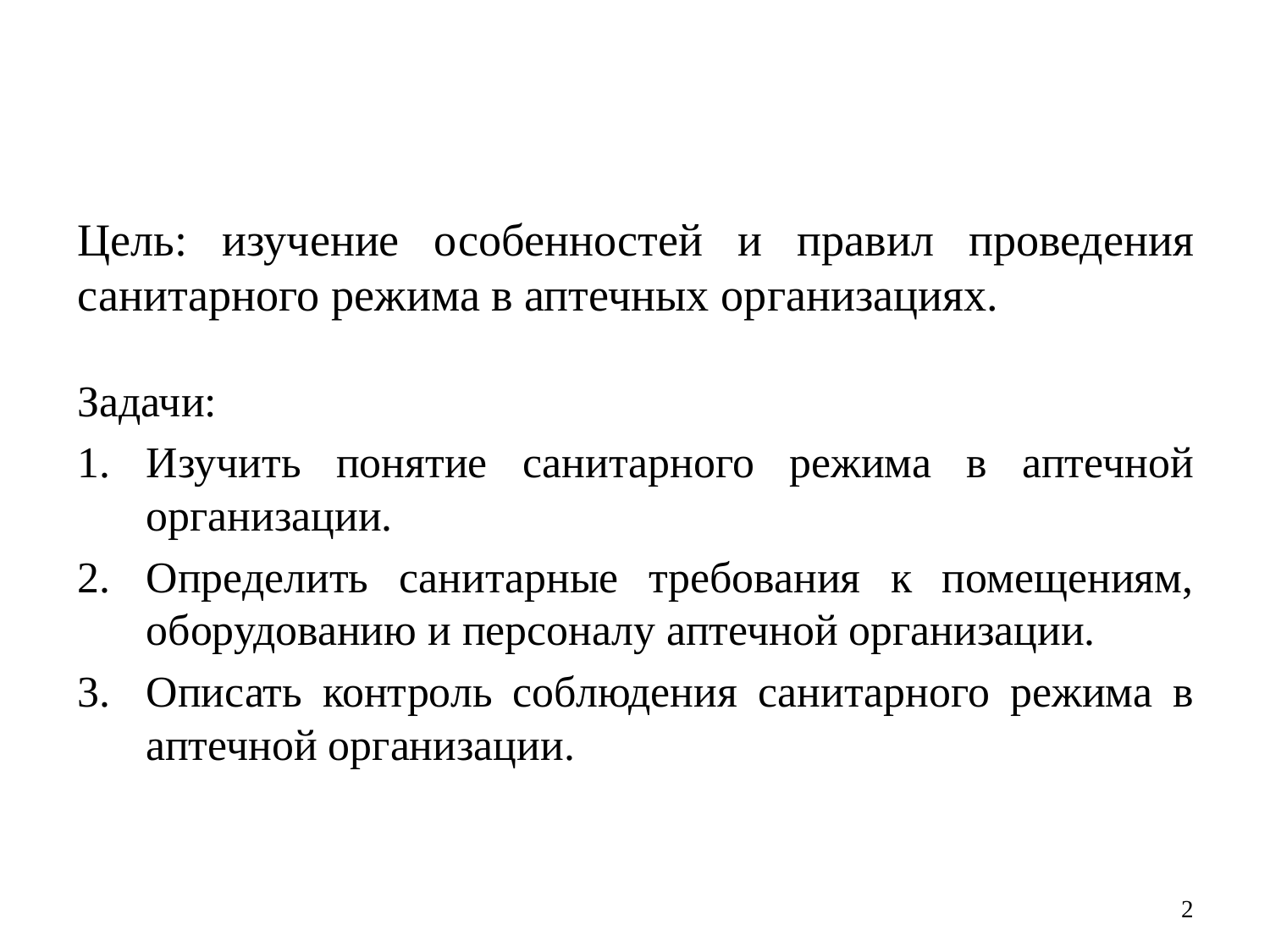

# Цель: изучение особенностей и правил проведения санитарного режима в аптечных организациях.
Задачи:
Изучить понятие санитарного режима в аптечной организации.
Определить санитарные требования к помещениям, оборудованию и персоналу аптечной организации.
Описать контроль соблюдения санитарного режима в аптечной организации.

2